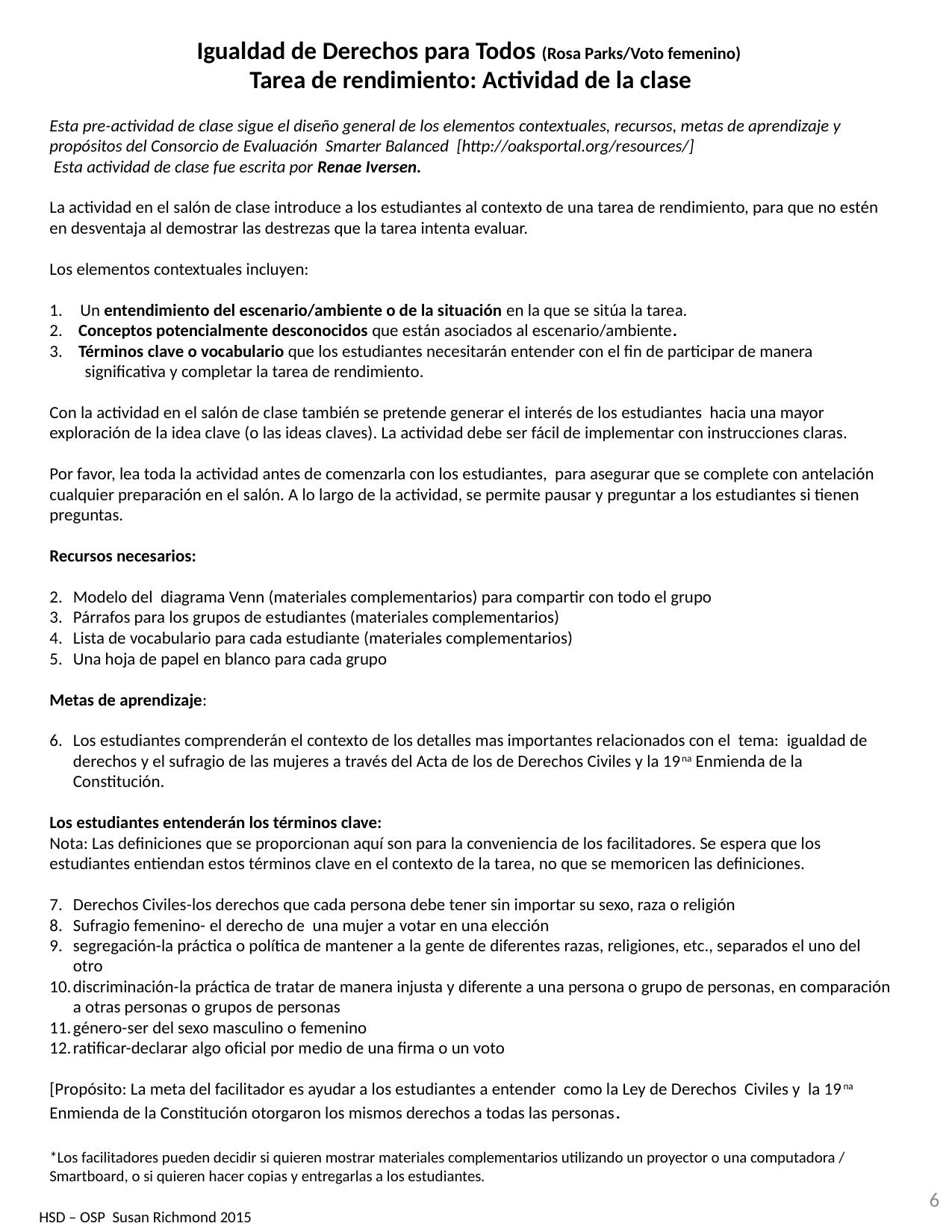

Igualdad de Derechos para Todos (Rosa Parks/Voto femenino)
Tarea de rendimiento: Actividad de la clase

Esta pre-actividad de clase sigue el diseño general de los elementos contextuales, recursos, metas de aprendizaje y propósitos del Consorcio de Evaluación  Smarter Balanced  [http://oaksportal.org/resources/]
 Esta actividad de clase fue escrita por Renae Iversen.

La actividad en el salón de clase introduce a los estudiantes al contexto de una tarea de rendimiento, para que no estén en desventaja al demostrar las destrezas que la tarea intenta evaluar.

Los elementos contextuales incluyen:

Un entendimiento del escenario/ambiente o de la situación en la que se sitúa la tarea.
2.    Conceptos potencialmente desconocidos que están asociados al escenario/ambiente.
3.    Términos clave o vocabulario que los estudiantes necesitarán entender con el fin de participar de manera significativa y completar la tarea de rendimiento.

Con la actividad en el salón de clase también se pretende generar el interés de los estudiantes  hacia una mayor exploración de la idea clave (o las ideas claves). La actividad debe ser fácil de implementar con instrucciones claras.

Por favor, lea toda la actividad antes de comenzarla con los estudiantes,  para asegurar que se complete con antelación cualquier preparación en el salón. A lo largo de la actividad, se permite pausar y preguntar a los estudiantes si tienen preguntas.

Recursos necesarios:

Modelo del  diagrama Venn (materiales complementarios) para compartir con todo el grupo
Párrafos para los grupos de estudiantes (materiales complementarios)
Lista de vocabulario para cada estudiante (materiales complementarios)
Una hoja de papel en blanco para cada grupo

Metas de aprendizaje:

Los estudiantes comprenderán el contexto de los detalles mas importantes relacionados con el  tema:  igualdad de  derechos y el sufragio de las mujeres a través del Acta de los de Derechos Civiles y la 19na Enmienda de la Constitución.

Los estudiantes entenderán los términos clave:
Nota: Las definiciones que se proporcionan aquí son para la conveniencia de los facilitadores. Se espera que los estudiantes entiendan estos términos clave en el contexto de la tarea, no que se memoricen las definiciones.

Derechos Civiles-los derechos que cada persona debe tener sin importar su sexo, raza o religión
Sufragio femenino- el derecho de  una mujer a votar en una elección
segregación-la práctica o política de mantener a la gente de diferentes razas, religiones, etc., separados el uno del otro
discriminación-la práctica de tratar de manera injusta y diferente a una persona o grupo de personas, en comparación a otras personas o grupos de personas
género-ser del sexo masculino o femenino
ratificar-declarar algo oficial por medio de una firma o un voto

[Propósito: La meta del facilitador es ayudar a los estudiantes a entender  como la Ley de Derechos  Civiles y  la 19na Enmienda de la Constitución otorgaron los mismos derechos a todas las personas.

*Los facilitadores pueden decidir si quieren mostrar materiales complementarios utilizando un proyector o una computadora / Smartboard, o si quieren hacer copias y entregarlas a los estudiantes.

6